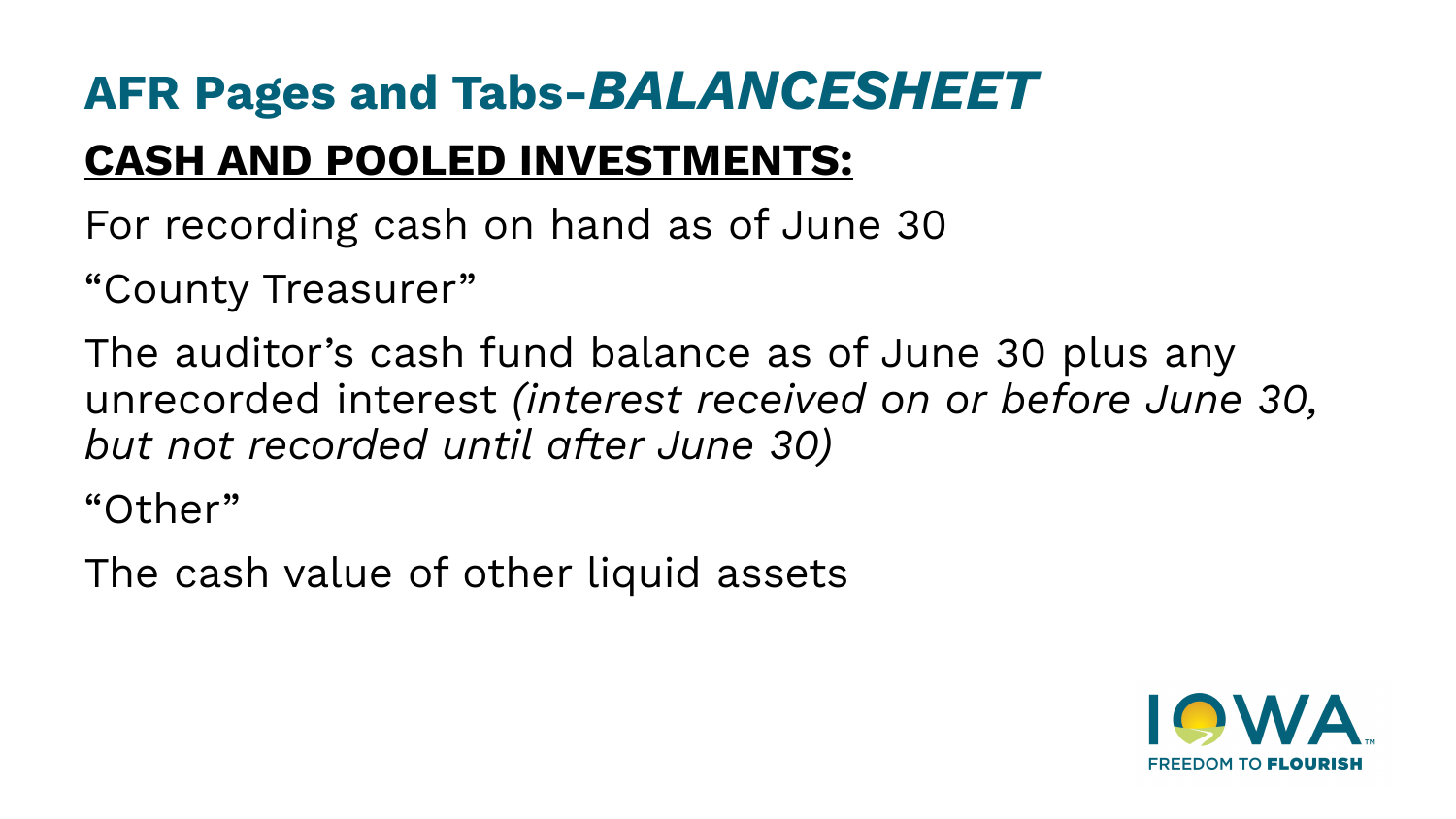

# AFR Pages and Tabs-BALANCESHEET
CASH AND POOLED INVESTMENTS:
For recording cash on hand as of June 30
“County Treasurer”
The auditor’s cash fund balance as of June 30 plus any unrecorded interest (interest received on or before June 30, but not recorded until after June 30)
“Other”
The cash value of other liquid assets

31